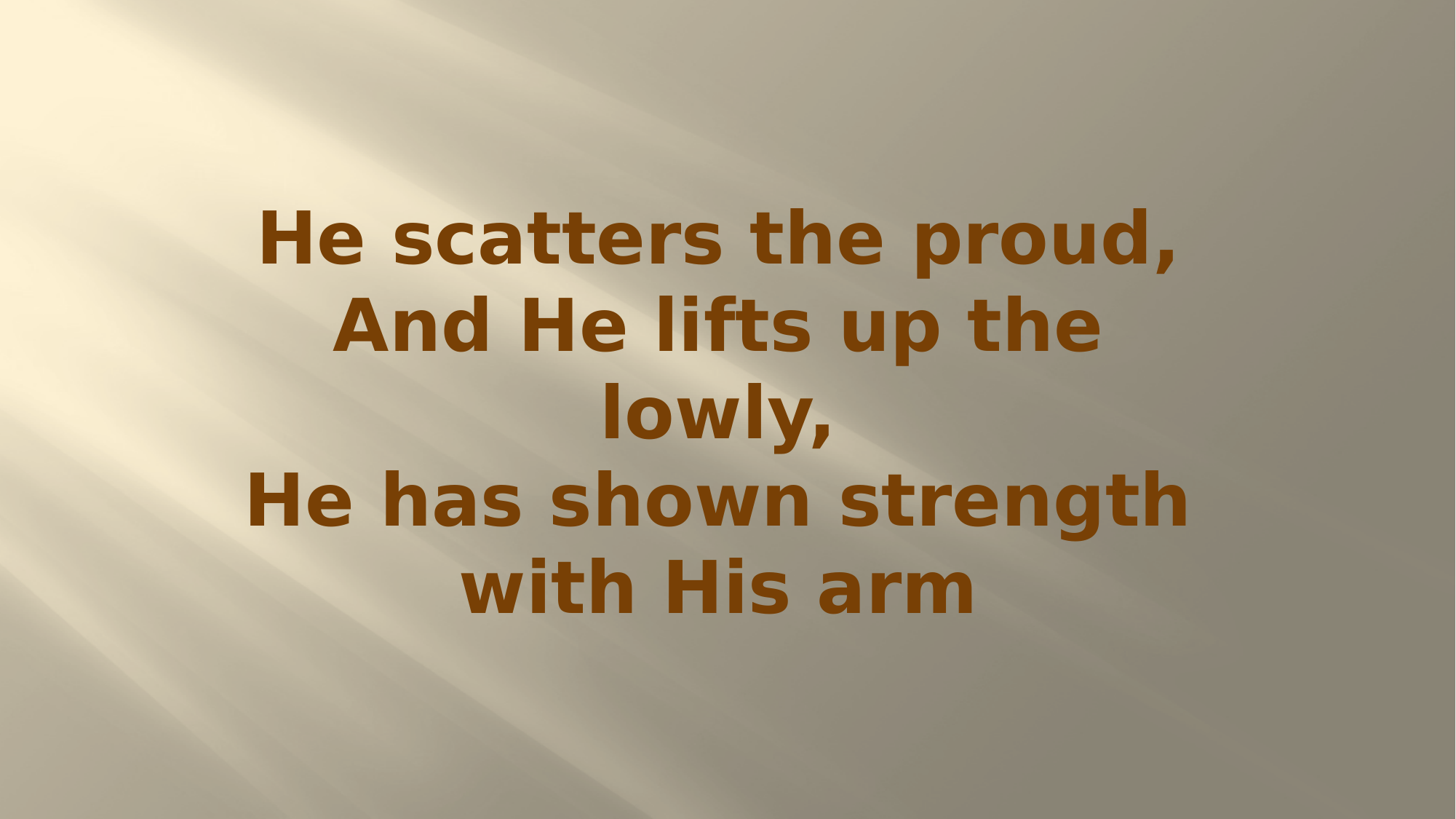

# He scatters the proud, And He lifts up the lowly, He has shown strength with His arm